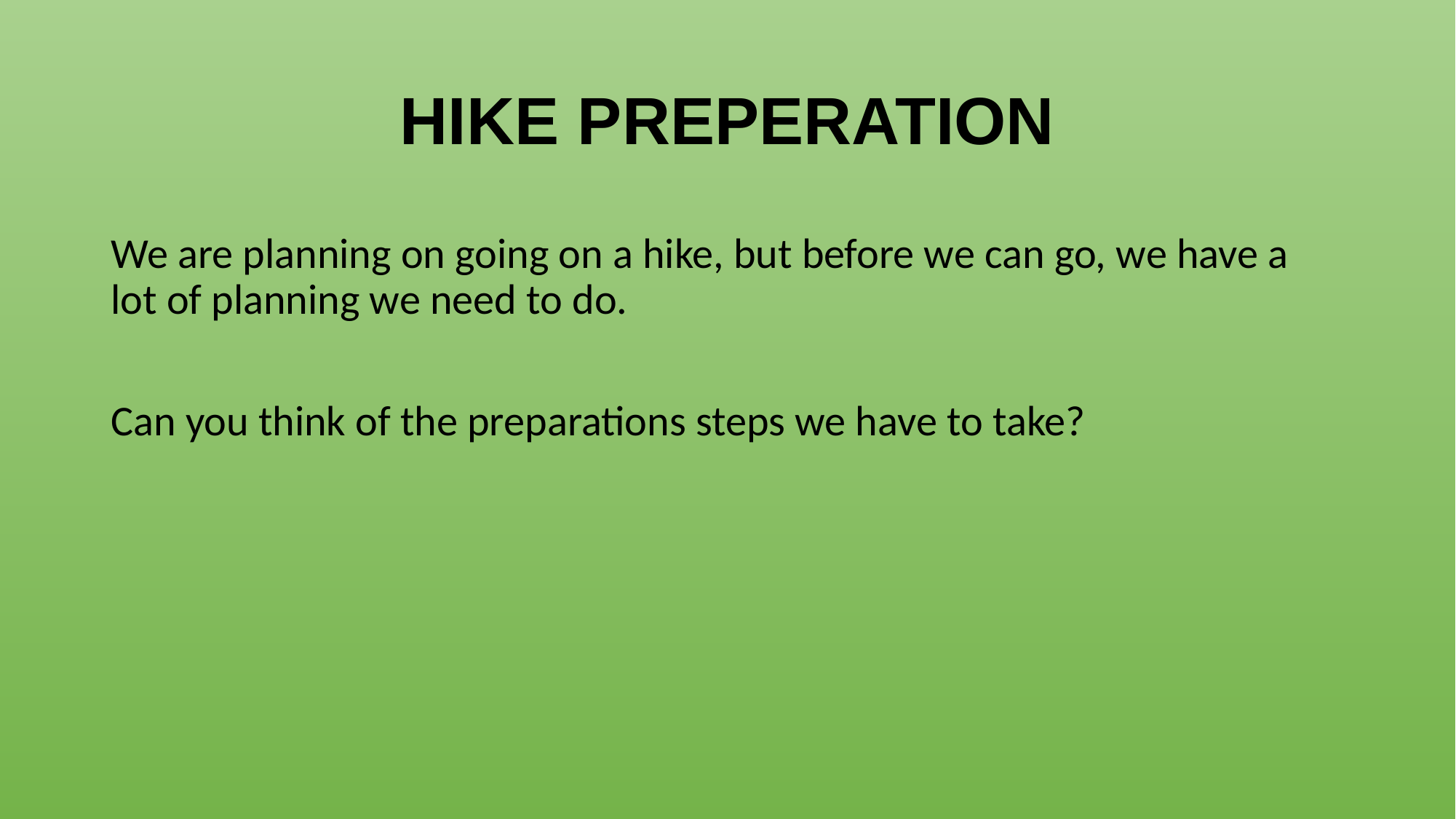

# HIKE PREPERATION
We are planning on going on a hike, but before we can go, we have a lot of planning we need to do.

Can you think of the preparations steps we have to take?